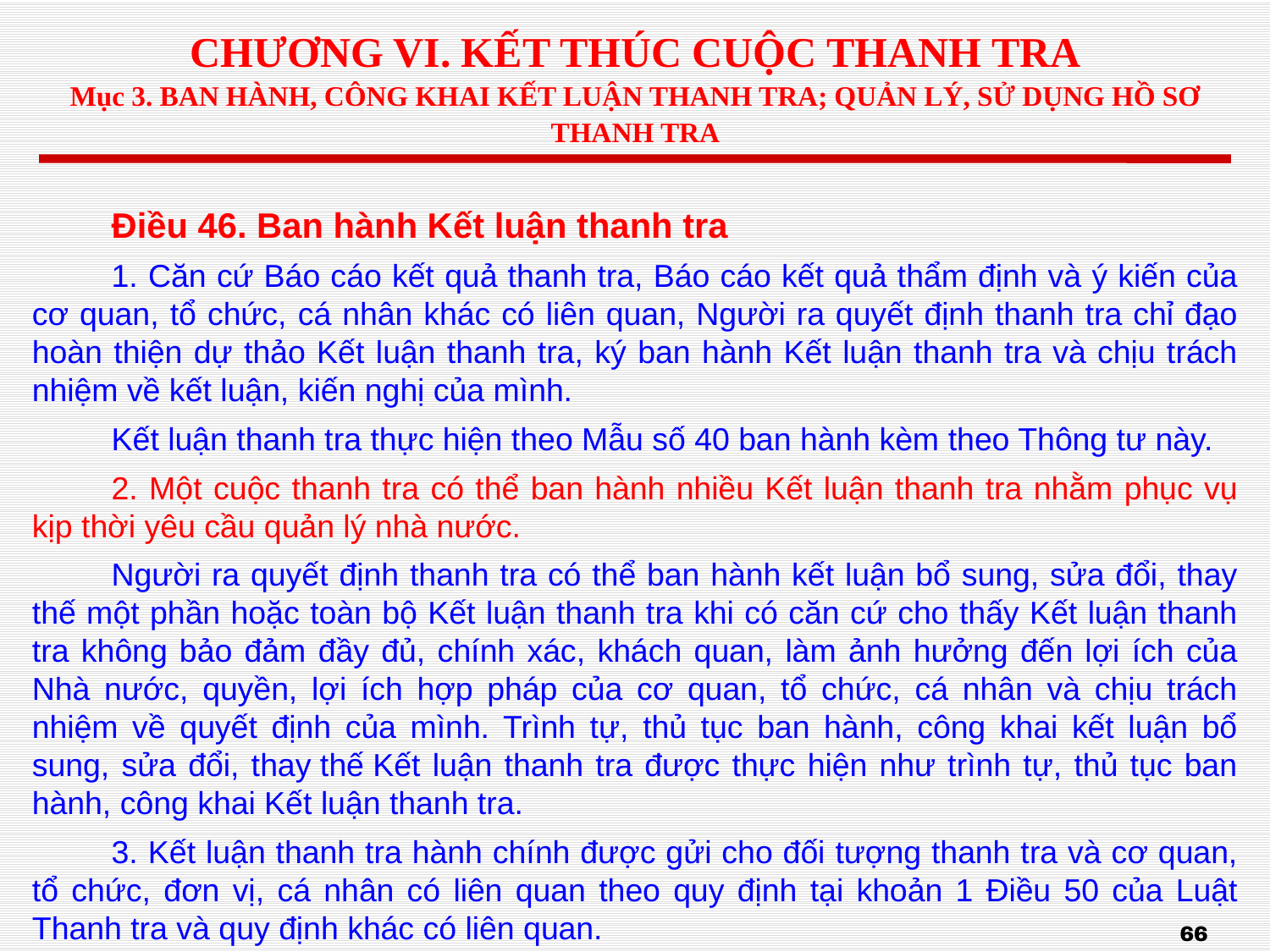

# CHƯƠNG VI. KẾT THÚC CUỘC THANH TRA Mục 3. BAN HÀNH, CÔNG KHAI KẾT LUẬN THANH TRA; QUẢN LÝ, SỬ DỤNG HỒ SƠ THANH TRA
Điều 46. Ban hành Kết luận thanh tra
1. Căn cứ Báo cáo kết quả thanh tra, Báo cáo kết quả thẩm định và ý kiến của cơ quan, tổ chức, cá nhân khác có liên quan, Người ra quyết định thanh tra chỉ đạo hoàn thiện dự thảo Kết luận thanh tra, ký ban hành Kết luận thanh tra và chịu trách nhiệm về kết luận, kiến nghị của mình.
Kết luận thanh tra thực hiện theo Mẫu số 40 ban hành kèm theo Thông tư này.
2. Một cuộc thanh tra có thể ban hành nhiều Kết luận thanh tra nhằm phục vụ kịp thời yêu cầu quản lý nhà nước.
Người ra quyết định thanh tra có thể ban hành kết luận bổ sung, sửa đổi, thay thế một phần hoặc toàn bộ Kết luận thanh tra khi có căn cứ cho thấy Kết luận thanh tra không bảo đảm đầy đủ, chính xác, khách quan, làm ảnh hưởng đến lợi ích của Nhà nước, quyền, lợi ích hợp pháp của cơ quan, tổ chức, cá nhân và chịu trách nhiệm về quyết định của mình. Trình tự, thủ tục ban hành, công khai kết luận bổ sung, sửa đổi, thay thế Kết luận thanh tra được thực hiện như trình tự, thủ tục ban hành, công khai Kết luận thanh tra.
3. Kết luận thanh tra hành chính được gửi cho đối tượng thanh tra và cơ quan, tổ chức, đơn vị, cá nhân có liên quan theo quy định tại khoản 1 Điều 50 của Luật Thanh tra và quy định khác có liên quan.